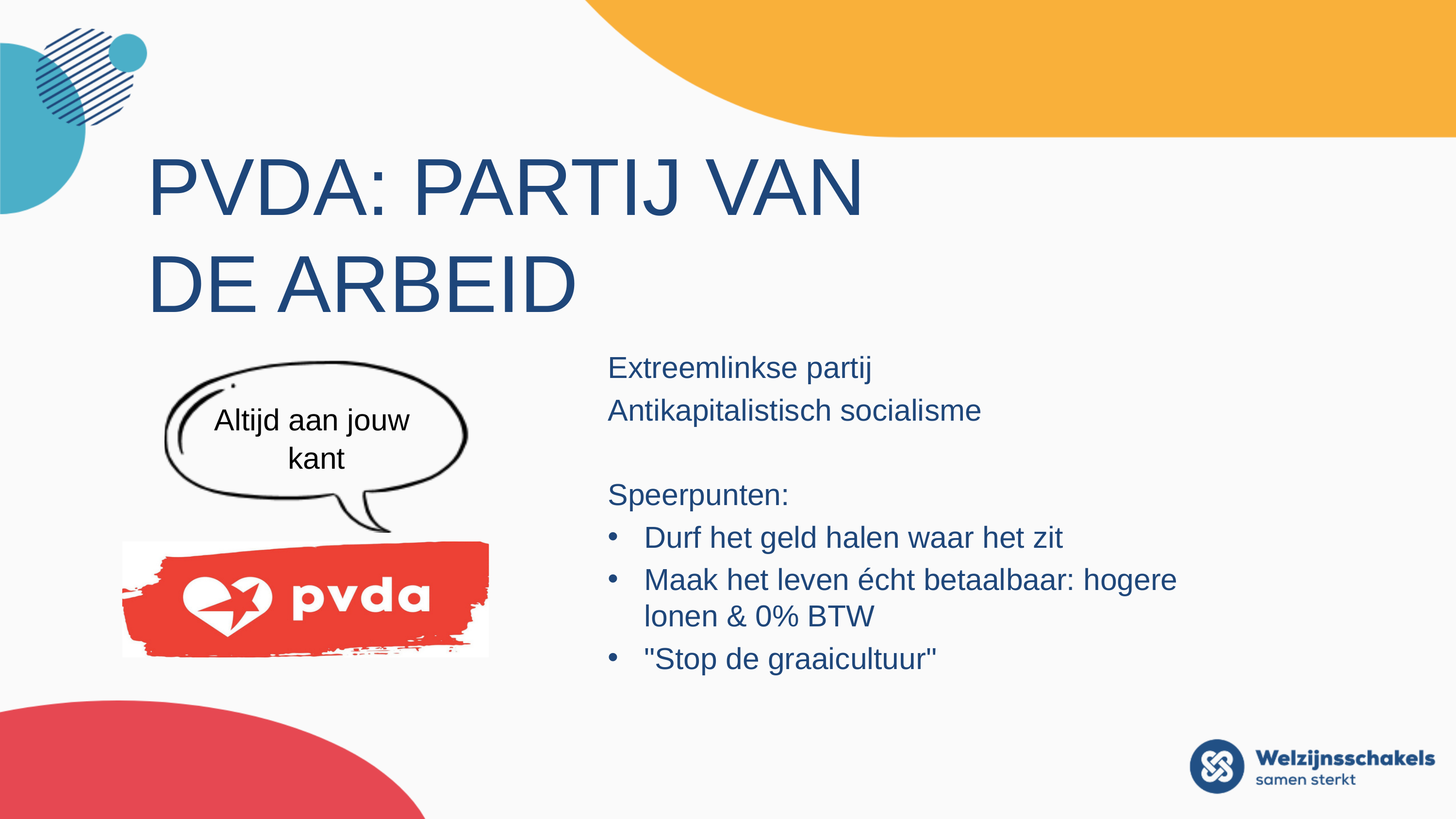

# PVDA: Partij van de arbeid
Extreemlinkse partij
Antikapitalistisch socialisme

Speerpunten:
Durf het geld halen waar het zit
Maak het leven écht betaalbaar: hogere lonen & 0% BTW
"Stop de graaicultuur"

Altijd aan jouw
kant